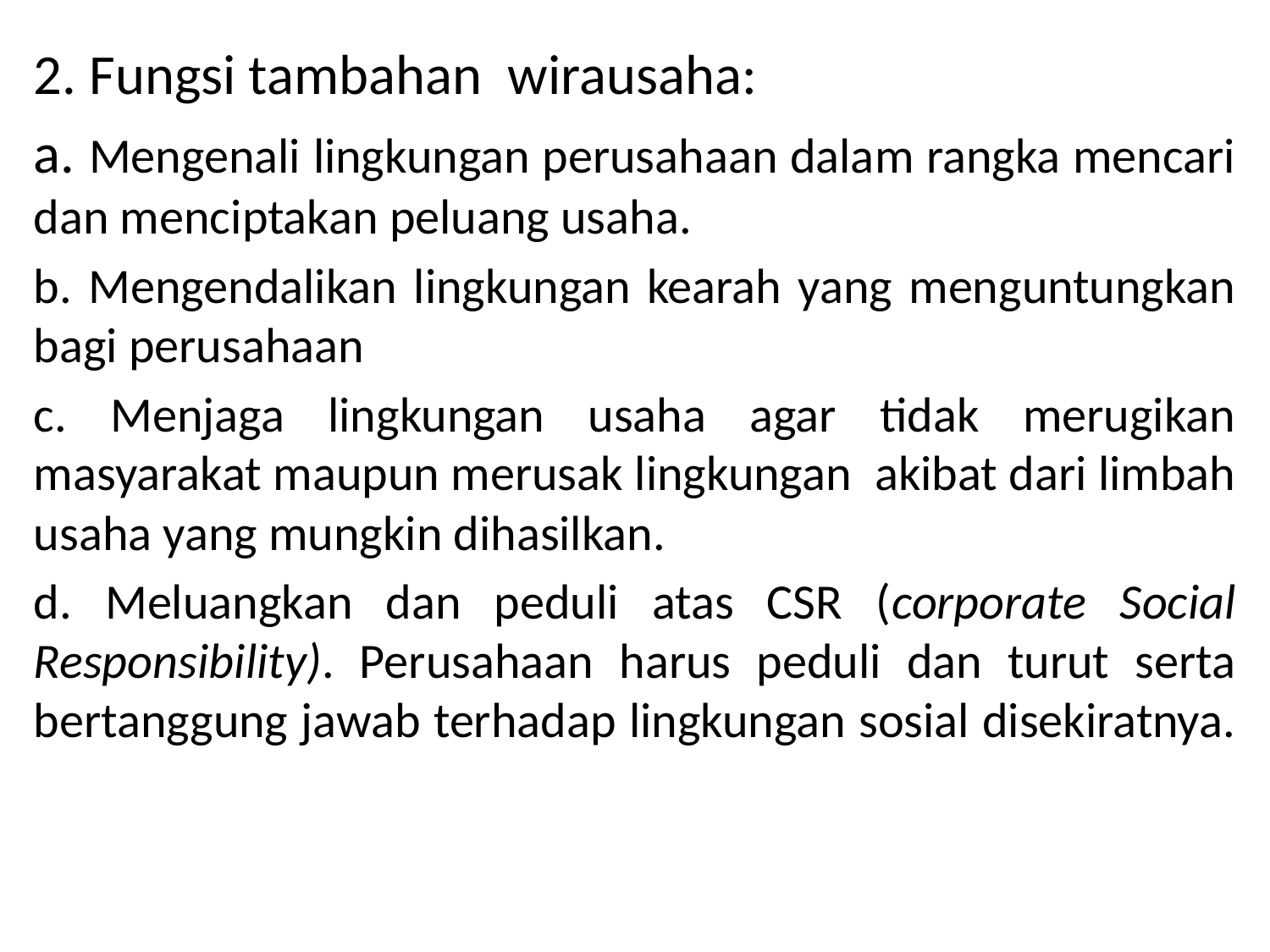

2. Fungsi tambahan  wirausaha:
a. Mengenali lingkungan perusahaan dalam rangka mencari dan menciptakan peluang usaha.
b. Mengendalikan lingkungan kearah yang menguntungkan bagi perusahaan
c. Menjaga lingkungan usaha agar tidak merugikan masyarakat maupun merusak lingkungan  akibat dari limbah usaha yang mungkin dihasilkan.
d. Meluangkan dan peduli atas CSR (corporate Social Responsibility). Perusahaan harus peduli dan turut serta bertanggung jawab terhadap lingkungan sosial disekiratnya.